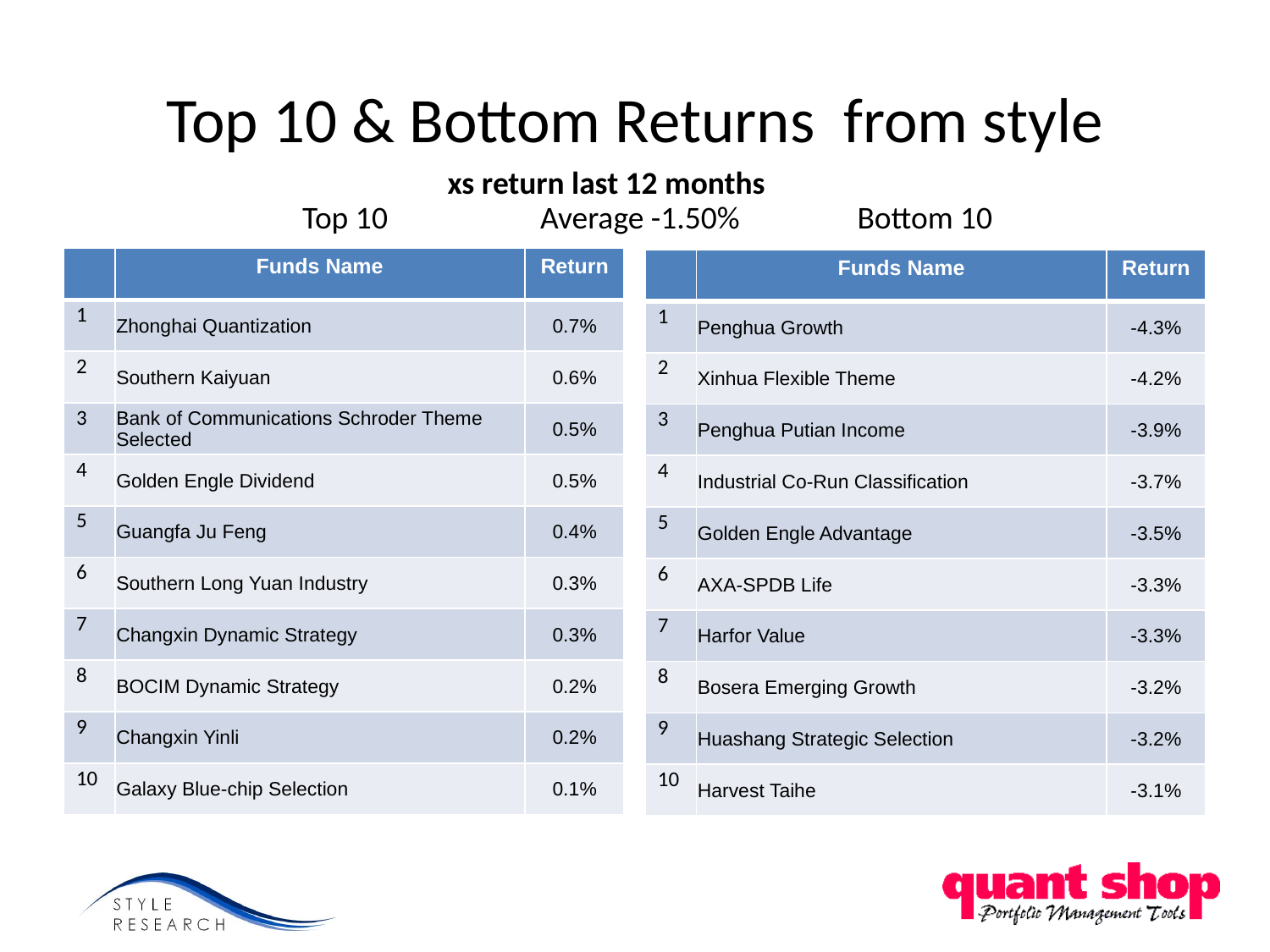

# Top 10 & Bottom Returns  from style
xs return last 12 months
Top 10
Average -1.50%
Bottom 10
|  | Funds Name | Return |
| --- | --- | --- |
| 1 | Zhonghai Quantization | 0.7% |
| 2 | Southern Kaiyuan | 0.6% |
| 3 | Bank of Communications Schroder Theme Selected | 0.5% |
| 4 | Golden Engle Dividend | 0.5% |
| 5 | Guangfa Ju Feng | 0.4% |
| 6 | Southern Long Yuan Industry | 0.3% |
| 7 | Changxin Dynamic Strategy | 0.3% |
| 8 | BOCIM Dynamic Strategy | 0.2% |
| 9 | Changxin Yinli | 0.2% |
| 10 | Galaxy Blue-chip Selection | 0.1% |
|  | Funds Name | Return |
| --- | --- | --- |
| 1 | Penghua Growth | -4.3% |
| 2 | Xinhua Flexible Theme | -4.2% |
| 3 | Penghua Putian Income | -3.9% |
| 4 | Industrial Co-Run Classification | -3.7% |
| 5 | Golden Engle Advantage | -3.5% |
| 6 | AXA-SPDB Life | -3.3% |
| 7 | Harfor Value | -3.3% |
| 8 | Bosera Emerging Growth | -3.2% |
| 9 | Huashang Strategic Selection | -3.2% |
| 10 | Harvest Taihe | -3.1% |